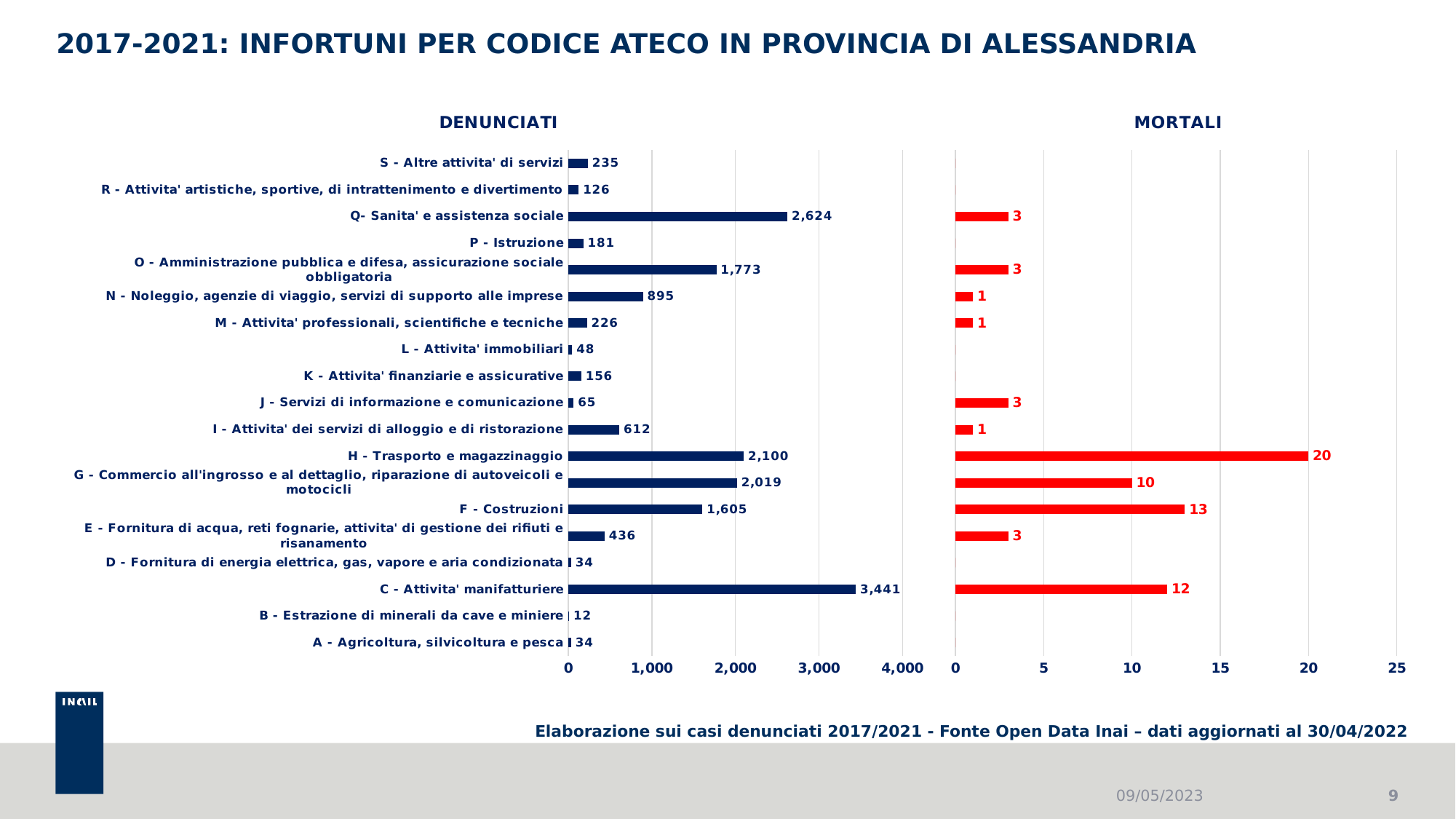

# 2017-2021: INFORTUNI PER CODICE ATECO IN PROVINCIA DI ALESSANDRIA

### Chart: DENUNCIATI

| Category |  |
|---|---|
| A - Agricoltura, silvicoltura e pesca | 34.0 |
| B - Estrazione di minerali da cave e miniere | 12.0 |
| C - Attivita' manifatturiere | 3441.0 |
| D - Fornitura di energia elettrica, gas, vapore e aria condizionata | 34.0 |
| E - Fornitura di acqua, reti fognarie, attivita' di gestione dei rifiuti e risanamento | 436.0 |
| F - Costruzioni | 1605.0 |
| G - Commercio all'ingrosso e al dettaglio, riparazione di autoveicoli e motocicli | 2019.0 |
| H - Trasporto e magazzinaggio | 2100.0 |
| I - Attivita' dei servizi di alloggio e di ristorazione | 612.0 |
| J - Servizi di informazione e comunicazione | 65.0 |
| K - Attivita' finanziarie e assicurative | 156.0 |
| L - Attivita' immobiliari | 48.0 |
| M - Attivita' professionali, scientifiche e tecniche | 226.0 |
| N - Noleggio, agenzie di viaggio, servizi di supporto alle imprese | 895.0 |
| O - Amministrazione pubblica e difesa, assicurazione sociale obbligatoria | 1773.0 |
| P - Istruzione | 181.0 |
| Q- Sanita' e assistenza sociale | 2624.0 |
| R - Attivita' artistiche, sportive, di intrattenimento e divertimento | 126.0 |
| S - Altre attivita' di servizi | 235.0 |

### Chart: MORTALI

| Category |  |
|---|---|
| A - Agricoltura, silvicoltura e pesca | 0.0 |
| B - Estrazione di minerali da cave e miniere | 0.0 |
| C - Attivita' manifatturiere | 12.0 |
| D - Fornitura di energia elettrica, gas, vapore e aria condizionata | 0.0 |
| E - Fornitura di acqua, reti fognarie, attivita' di gestione dei rifiuti e risanamento | 3.0 |
| F - Costruzioni | 13.0 |
| G - Commercio all'ingrosso e al dettaglio, riparazione di autoveicoli e motocicli | 10.0 |
| H - Trasporto e magazzinaggio | 20.0 |
| I - Attivita' dei servizi di alloggio e di ristorazione | 1.0 |
| J - Servizi di informazione e comunicazione | 3.0 |
| K - Attivita' finanziarie e assicurative | 0.0 |
| L - Attivita' immobiliari | 0.0 |
| M - Attivita' professionali, scientifiche e tecniche | 1.0 |
| N - Noleggio, agenzie di viaggio, servizi di supporto alle imprese | 1.0 |
| O - Amministrazione pubblica e difesa, assicurazione sociale obbligatoria | 3.0 |
| P - Istruzione | 0.0 |
| Q- Sanita' e assistenza sociale | 3.0 |
| R - Attivita' artistiche, sportive, di intrattenimento e divertimento | 0.0 |
| S - Altre attivita' di servizi | 0.0 |
Elaborazione sui casi denunciati 2017/2021 - Fonte Open Data Inai – dati aggiornati al 30/04/2022
09/05/2023
9